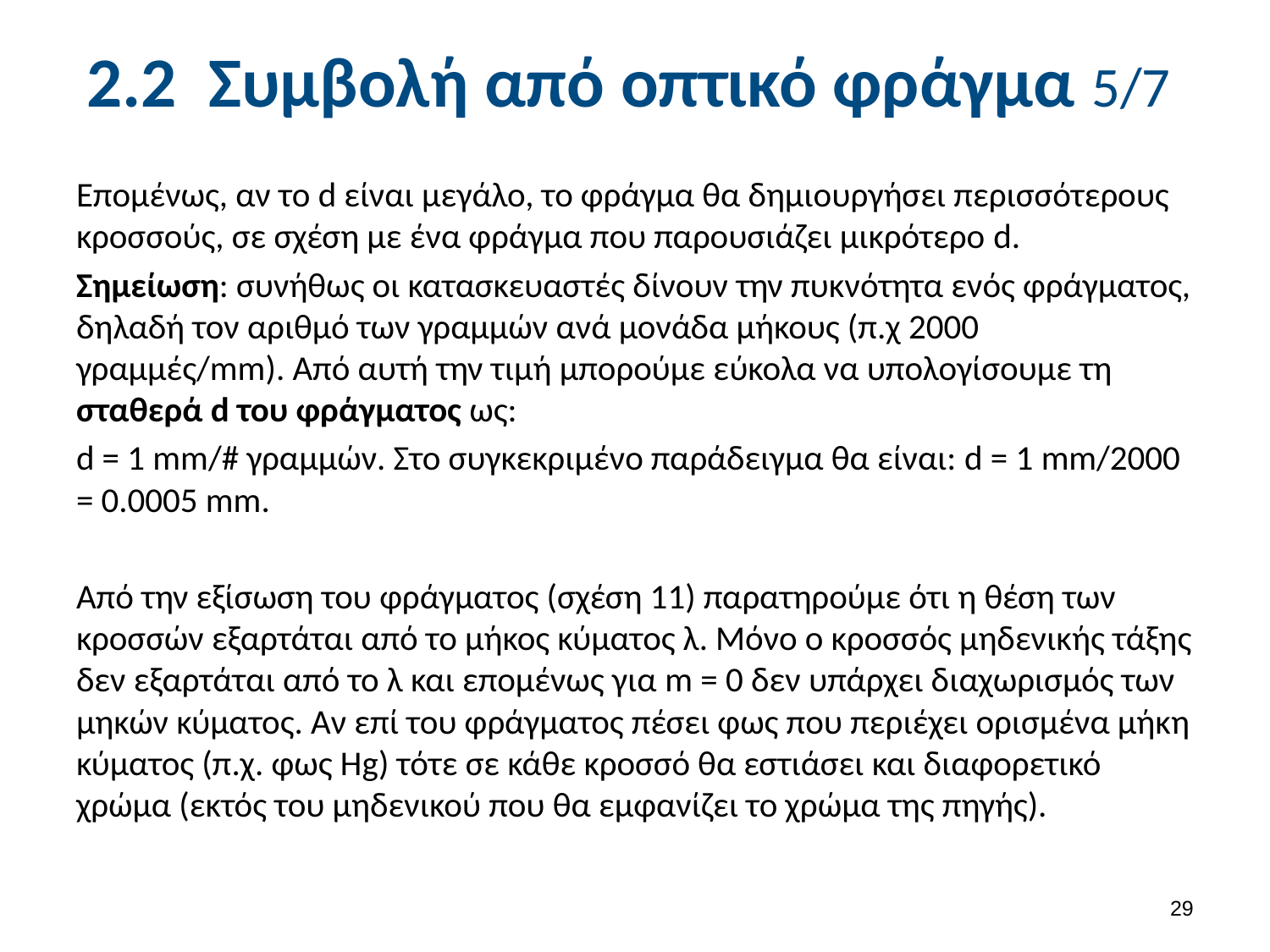

# 2.2  Συμβολή από οπτικό φράγμα 5/7
Επομένως, αν το d είναι μεγάλο, το φράγμα θα δημιουργήσει περισσότερους κροσσούς, σε σχέση με ένα φράγμα που παρουσιάζει μικρότερο d.
Σημείωση: συνήθως οι κατασκευαστές δίνουν την πυκνότητα ενός φράγματος, δηλαδή τον αριθμό των γραμμών ανά μονάδα μήκους (π.χ 2000 γραμμές/mm). Από αυτή την τιμή μπορούμε εύκολα να υπολογίσουμε τη σταθερά d του φράγματος ως:
d = 1 mm/# γραμμών. Στο συγκεκριμένο παράδειγμα θα είναι: d = 1 mm/2000 = 0.0005 mm.

Από την εξίσωση του φράγματος (σχέση 11) παρατηρούμε ότι η θέση των κροσσών εξαρτάται από το μήκος κύματος λ. Μόνο ο κροσσός μηδενικής τάξης δεν εξαρτάται από το λ και επομένως για m = 0 δεν υπάρχει διαχωρισμός των μηκών κύματος. Αν επί του φράγματος πέσει φως που περιέχει ορισμένα μήκη κύματος (π.χ. φως Ηg) τότε σε κάθε κροσσό θα εστιάσει και διαφορετικό χρώμα (εκτός του μηδενικού που θα εμφανίζει το χρώμα της πηγής).
29